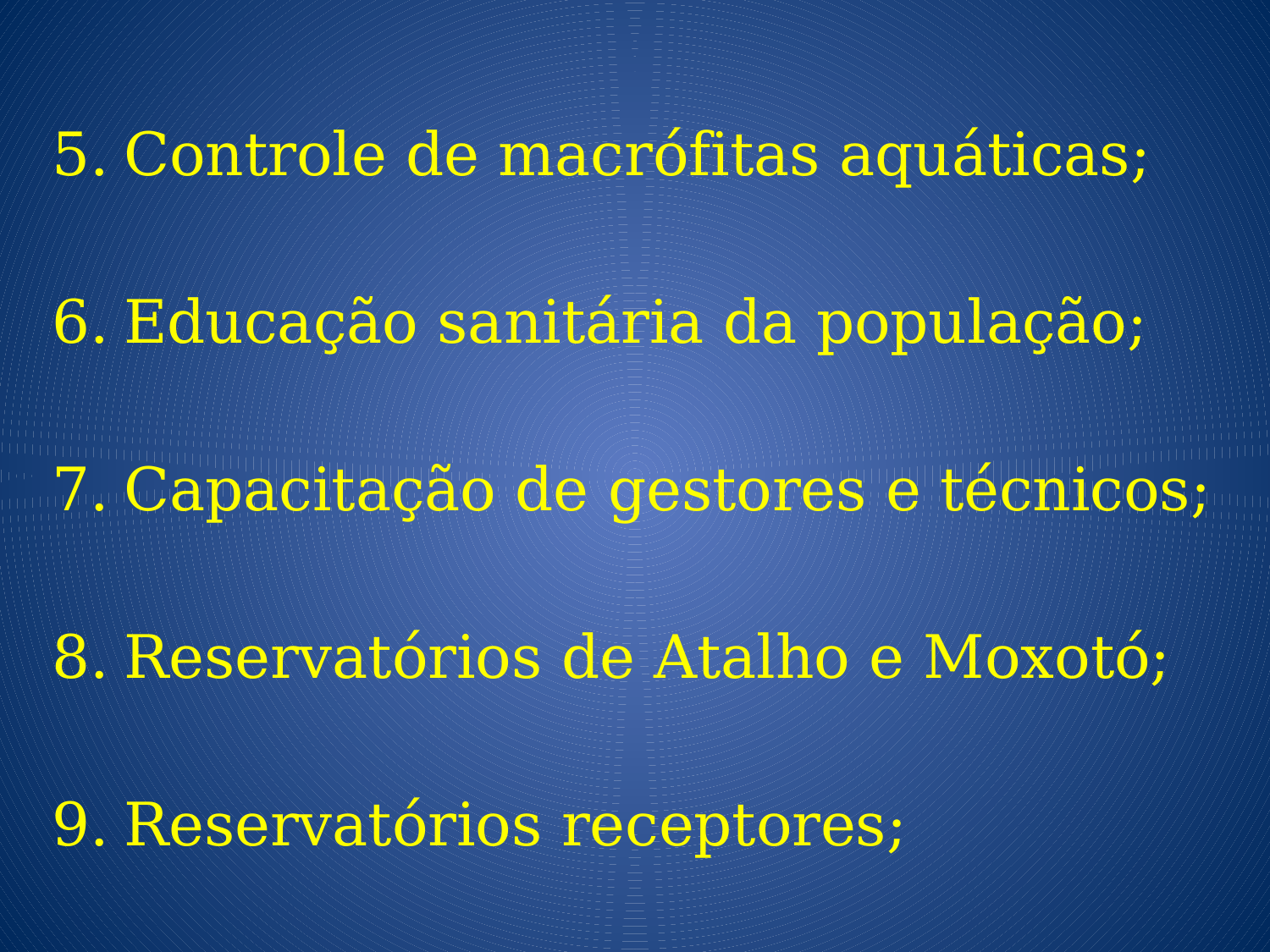

Controle de macrófitas aquáticas;

Educação sanitária da população;

Capacitação de gestores e técnicos;

Reservatórios de Atalho e Moxotó;

Reservatórios receptores;